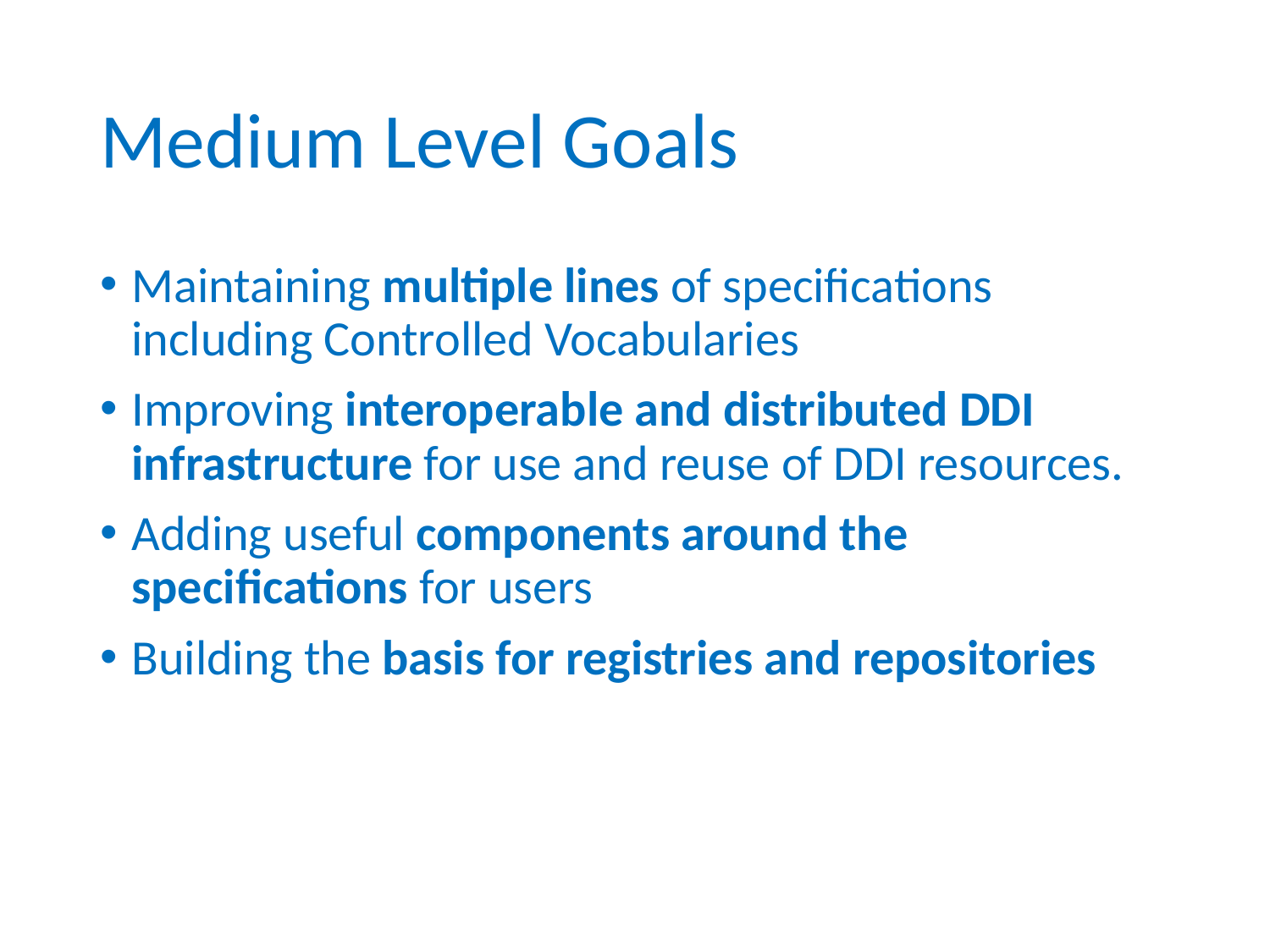

# Medium Level Goals
Maintaining multiple lines of specifications including Controlled Vocabularies
Improving interoperable and distributed DDI infrastructure for use and reuse of DDI resources.
Adding useful components around the specifications for users
Building the basis for registries and repositories